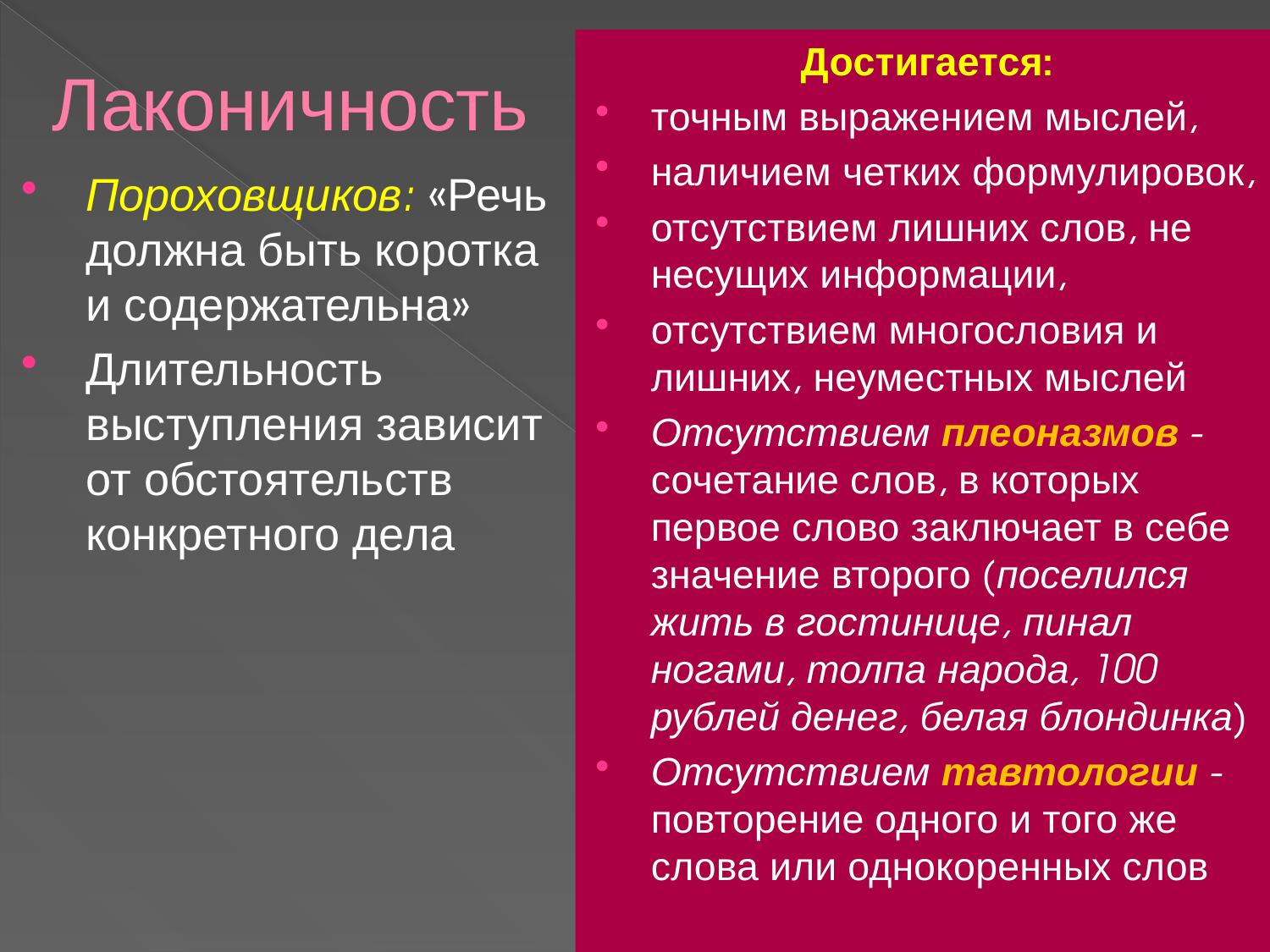

# Лаконичность
Достигается:
точным выражением мыслей,
наличием четких формулировок,
отсутствием лишних слов, не несущих информации,
отсутствием многословия и лишних, неуместных мыслей
Отсутствием плеоназмов - сочетание слов, в которых первое слово заключает в себе значение второго (поселился жить в гостинице, пинал ногами, толпа народа, 100 рублей денег, белая блондинка)
Отсутствием тавтологии - повторение одного и того же слова или однокоренных слов
Пороховщиков: «Речь должна быть коротка и содержательна»
Длительность выступления зависит от обстоятельств конкретного дела